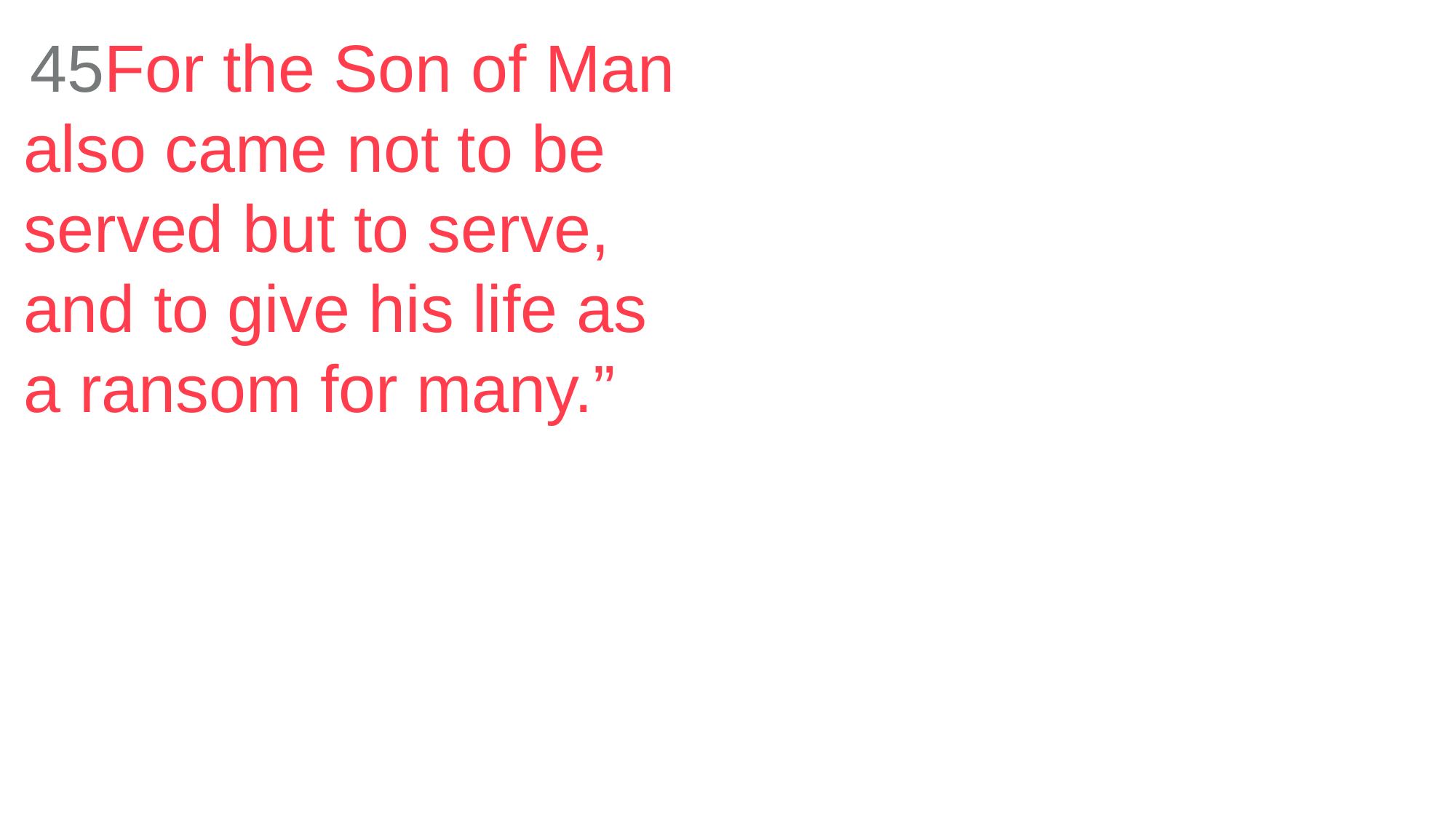

45For the Son of Man also came not to be served but to serve, and to give his life as a ransom for many.”